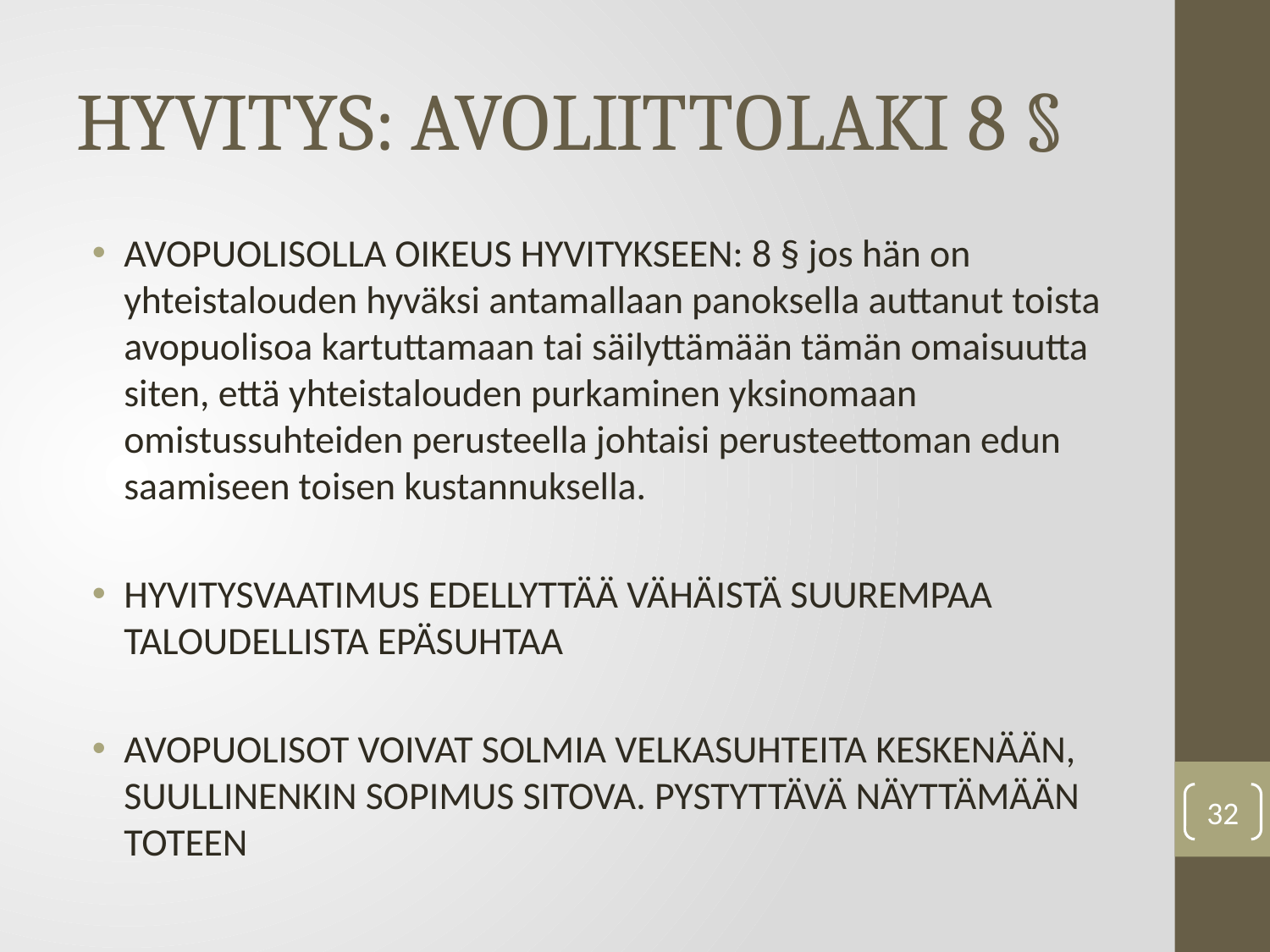

# HYVITYS: AVOLIITTOLAKI 8 §
AVOPUOLISOLLA OIKEUS HYVITYKSEEN: 8 § jos hän on yhteistalouden hyväksi antamallaan panoksella auttanut toista avopuolisoa kartuttamaan tai säilyttämään tämän omaisuutta siten, että yhteistalouden purkaminen yksinomaan omistussuhteiden perusteella johtaisi perusteettoman edun saamiseen toisen kustannuksella.

HYVITYSVAATIMUS EDELLYTTÄÄ VÄHÄISTÄ SUUREMPAA TALOUDELLISTA EPÄSUHTAA

AVOPUOLISOT VOIVAT SOLMIA VELKASUHTEITA KESKENÄÄN, SUULLINENKIN SOPIMUS SITOVA. PYSTYTTÄVÄ NÄYTTÄMÄÄN TOTEEN

32